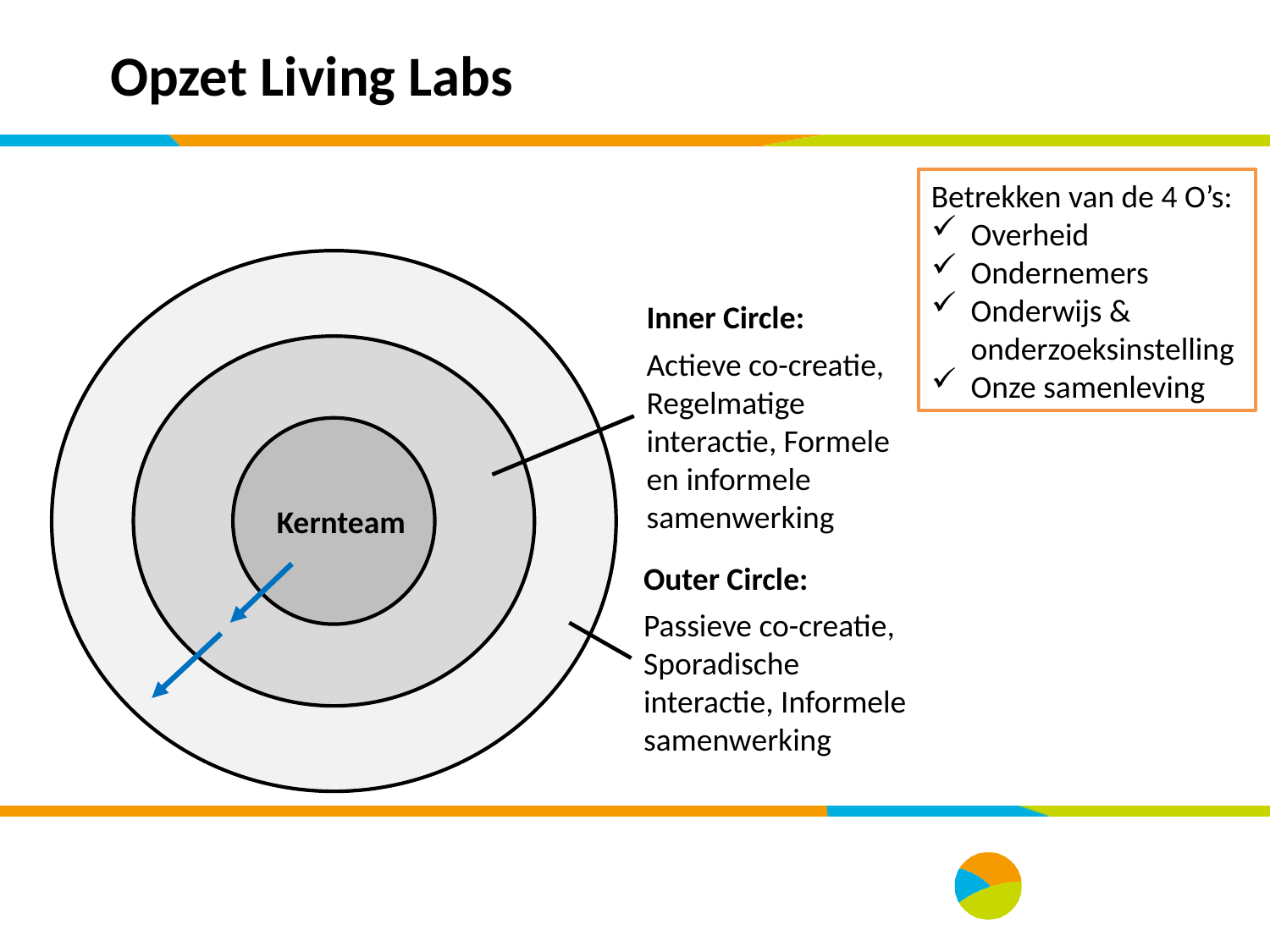

# Opzet Living Labs
Betrekken van de 4 O’s:
Overheid
Ondernemers
Onderwijs & onderzoeksinstelling
Onze samenleving

Inner Circle:
Actieve co-creatie, Regelmatige interactie, Formele en informele samenwerking

Kernteam
Outer Circle:
Passieve co-creatie, Sporadische interactie, Informele samenwerking